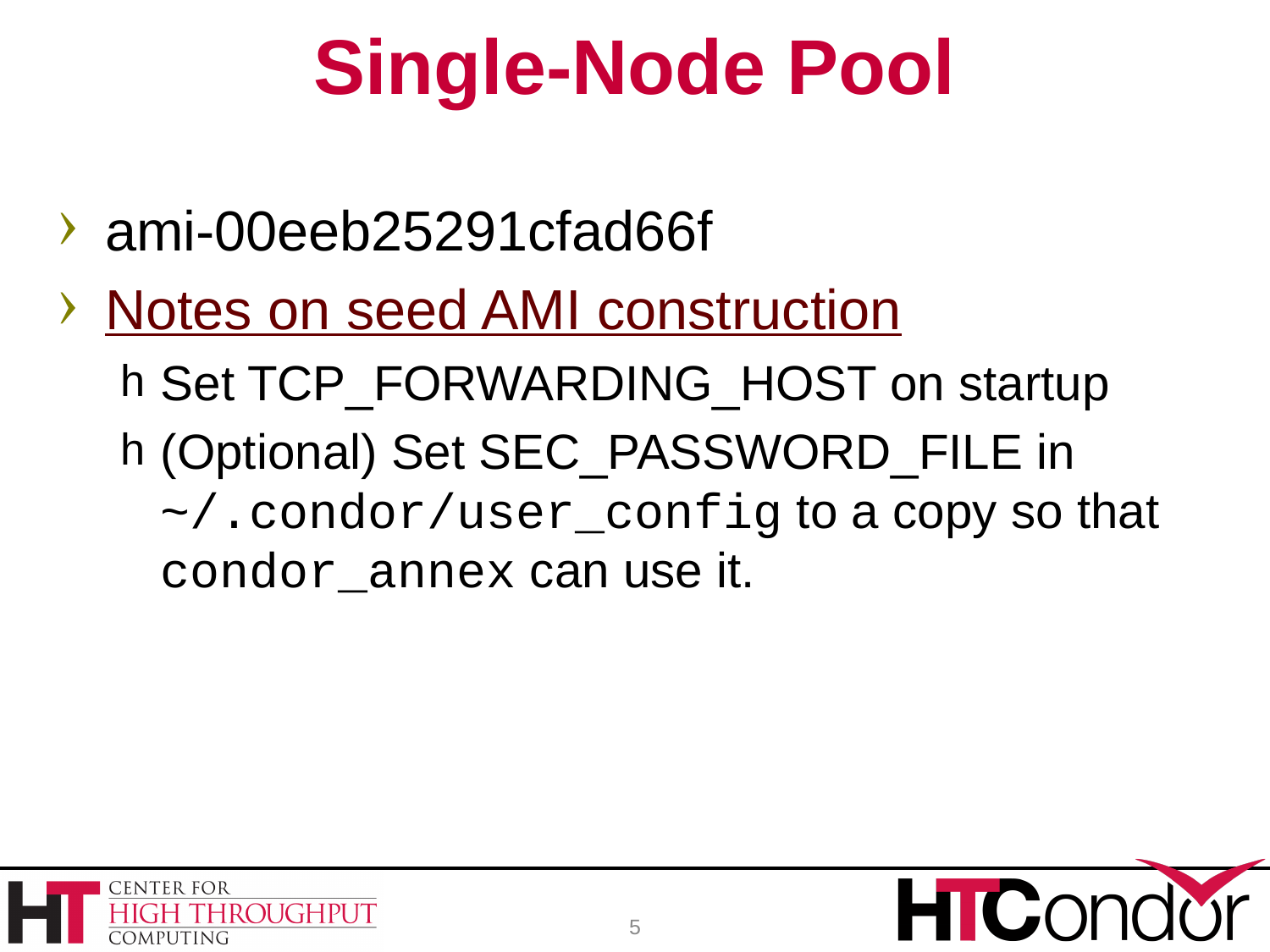

# Single-Node Pool
ami-00eeb25291cfad66f
Notes on seed AMI construction
Set TCP_FORWARDING_HOST on startup
(Optional) Set SEC_PASSWORD_FILE in ~/.condor/user_config to a copy so that condor_annex can use it.
5